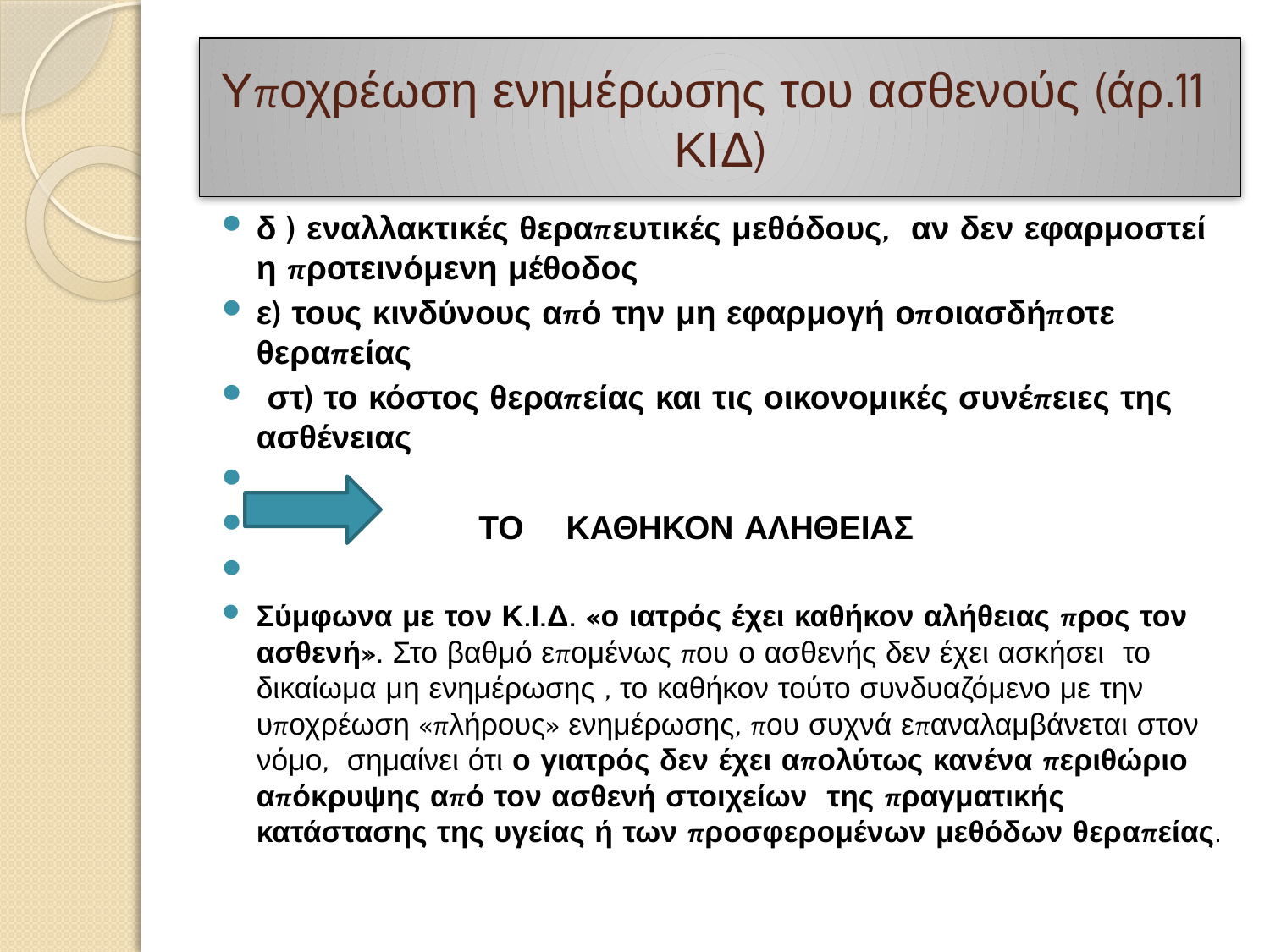

# Υποχρέωση ενημέρωσης του ασθενούς (άρ.11  ΚΙΔ)
δ ) εναλλακτικές θεραπευτικές μεθόδους,  αν δεν εφαρμοστεί η προτεινόμενη μέθοδος
ε) τους κινδύνους από την μη εφαρμογή οποιασδήποτε θεραπείας
 στ) το κόστος θεραπείας και τις οικονομικές συνέπειες της ασθένειας

                     ΤΟ    ΚΑΘΗΚΟΝ ΑΛΗΘΕΙΑΣ

Σύμφωνα με τον Κ.Ι.Δ. «ο ιατρός έχει καθήκον αλήθειας προς τον ασθενή». Στο βαθμό επομένως που ο ασθενής δεν έχει ασκήσει  το δικαίωμα μη ενημέρωσης , το καθήκον τούτο συνδυαζόμενο με την υποχρέωση «πλήρους» ενημέρωσης, που συχνά επαναλαμβάνεται στον νόμο,  σημαίνει ότι ο γιατρός δεν έχει απολύτως κανένα περιθώριο απόκρυψης από τον ασθενή στοιχείων  της πραγματικής κατάστασης της υγείας ή των προσφερομένων μεθόδων θεραπείας.